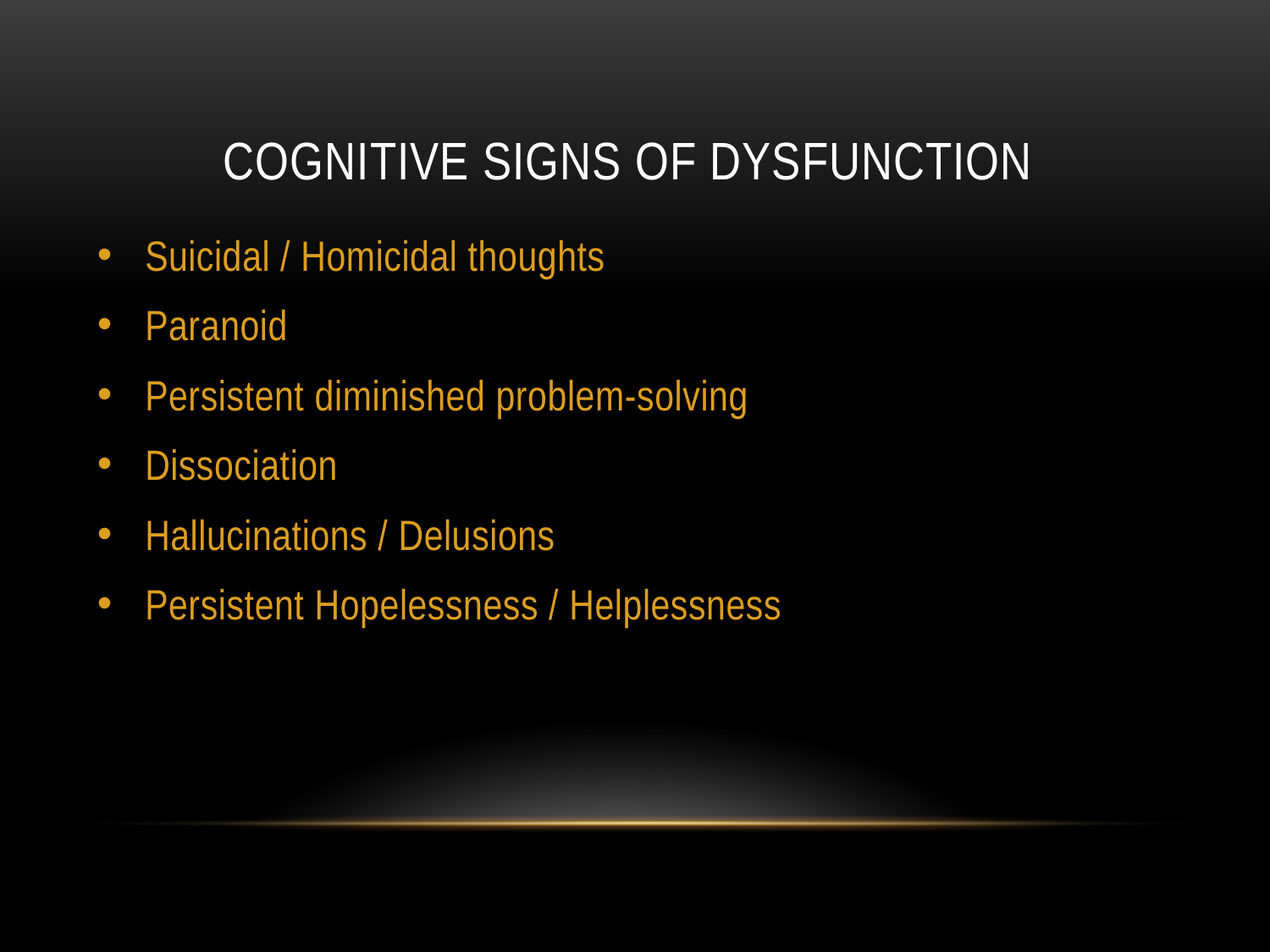

# Cognitive signs of dysfunction
Suicidal / Homicidal thoughts
Paranoid
Persistent diminished problem-solving
Dissociation
Hallucinations / Delusions
Persistent Hopelessness / Helplessness